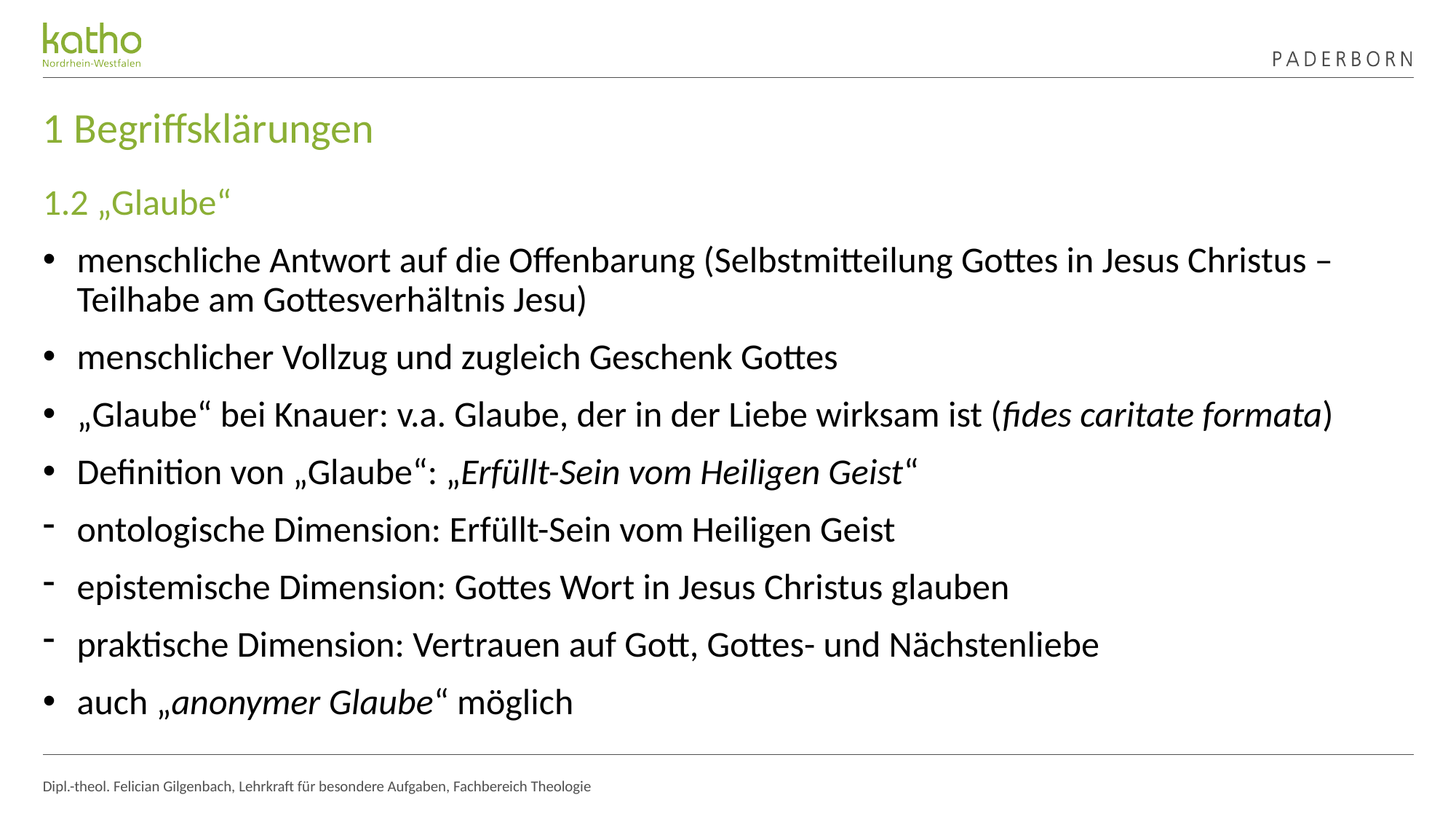

# 1 Begriffsklärungen
1.2 „Glaube“
menschliche Antwort auf die Offenbarung (Selbstmitteilung Gottes in Jesus Christus – Teilhabe am Gottesverhältnis Jesu)
menschlicher Vollzug und zugleich Geschenk Gottes
„Glaube“ bei Knauer: v.a. Glaube, der in der Liebe wirksam ist (fides caritate formata)
Definition von „Glaube“: „Erfüllt-Sein vom Heiligen Geist“
ontologische Dimension: Erfüllt-Sein vom Heiligen Geist
epistemische Dimension: Gottes Wort in Jesus Christus glauben
praktische Dimension: Vertrauen auf Gott, Gottes- und Nächstenliebe
auch „anonymer Glaube“ möglich
Dipl.-theol. Felician Gilgenbach, Lehrkraft für besondere Aufgaben, Fachbereich Theologie